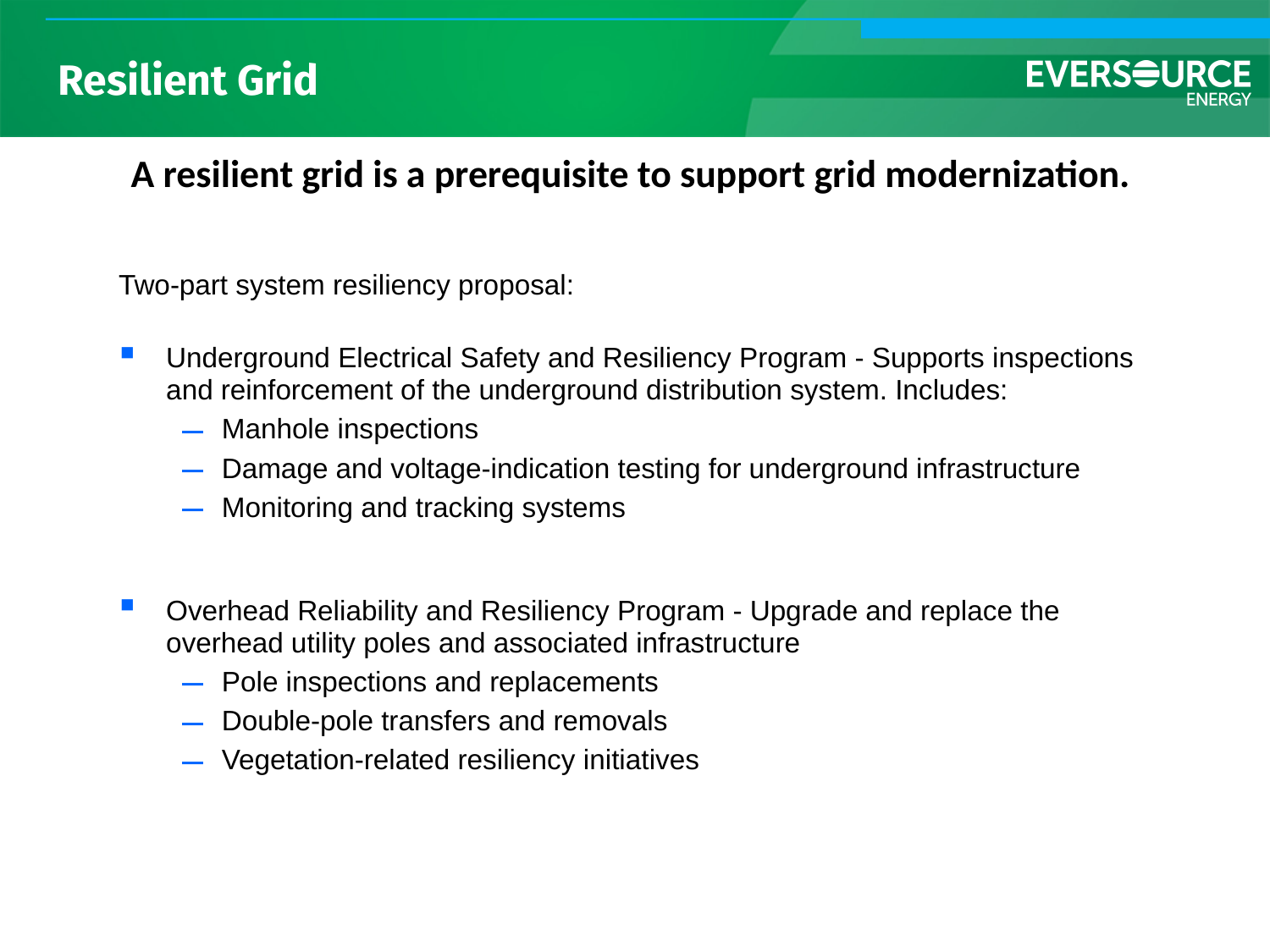

# Resilient Grid
A resilient grid is a prerequisite to support grid modernization.
Two-part system resiliency proposal:
Underground Electrical Safety and Resiliency Program - Supports inspections and reinforcement of the underground distribution system. Includes:
Manhole inspections
Damage and voltage-indication testing for underground infrastructure
Monitoring and tracking systems
Overhead Reliability and Resiliency Program - Upgrade and replace the overhead utility poles and associated infrastructure
Pole inspections and replacements
Double-pole transfers and removals
Vegetation-related resiliency initiatives